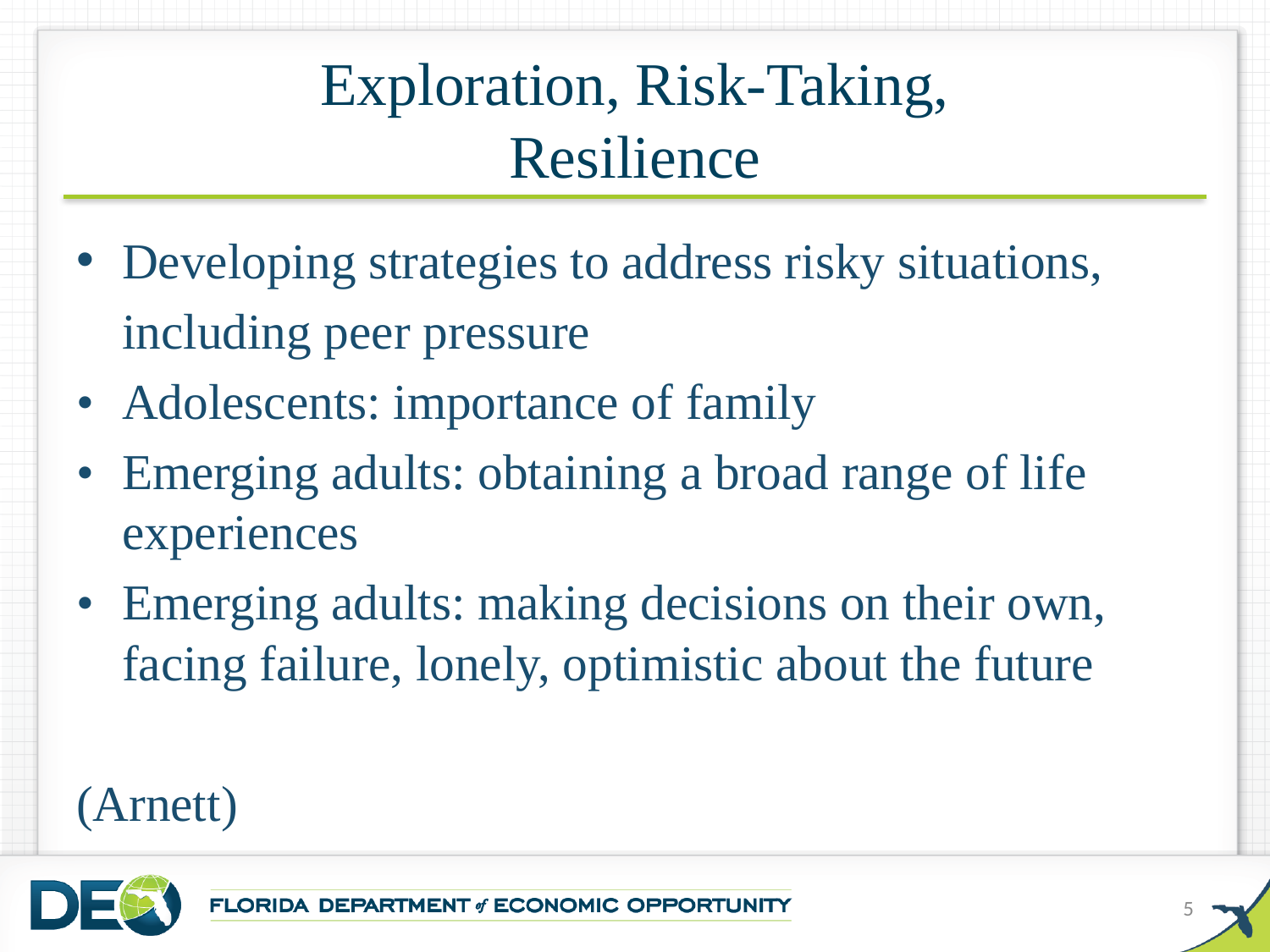

# Exploration, Risk-Taking, Resilience
Developing strategies to address risky situations,
		including peer pressure
• 	Adolescents: importance of family
• 	Emerging adults: obtaining a broad range of life 	experiences
• 	Emerging adults: making decisions on their own, 	facing failure, lonely, optimistic about the future

(Arnett)
5